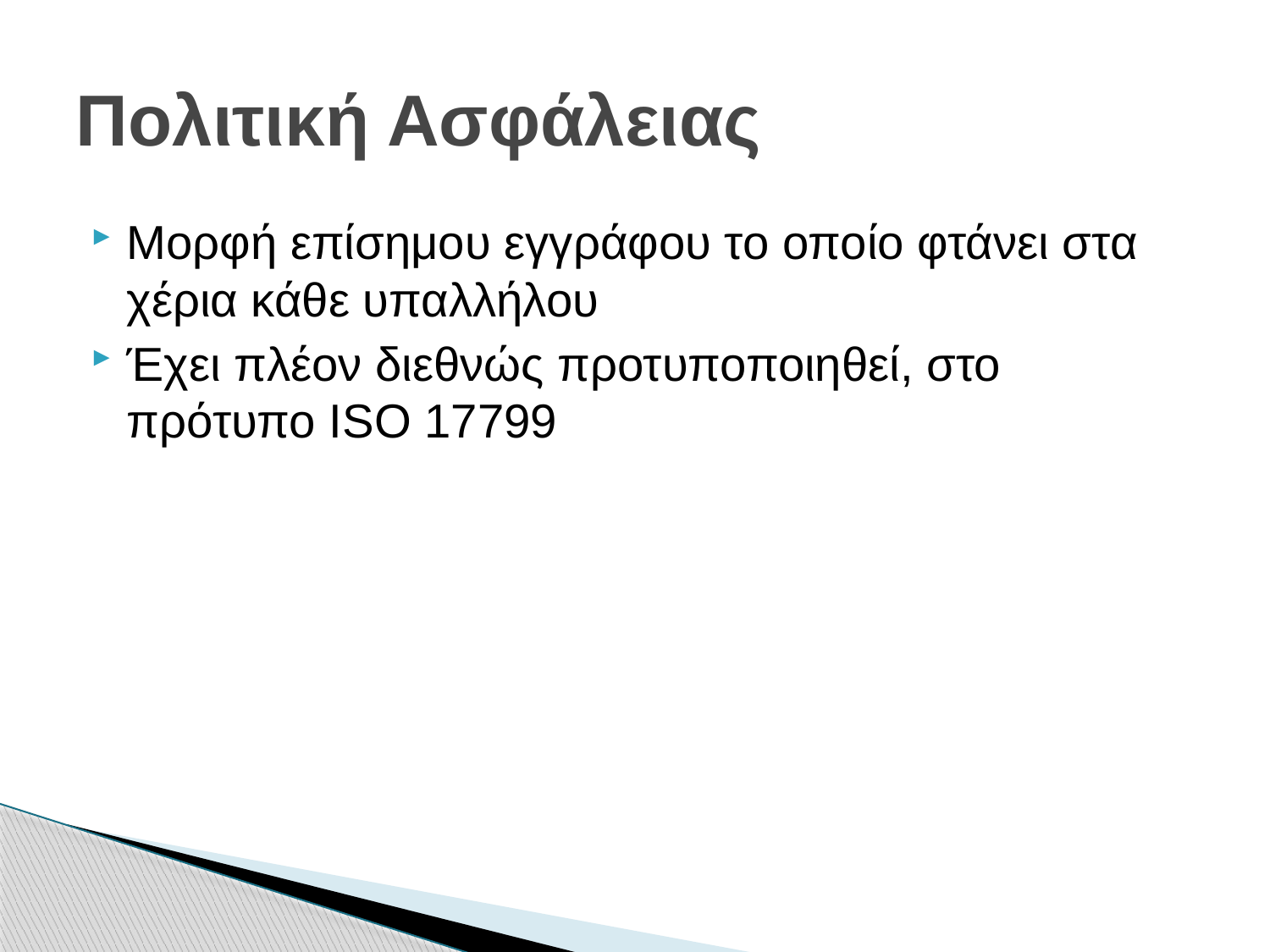

# Πολιτική Ασφάλειας
Μορφή επίσημου εγγράφου το οποίο φτάνει στα χέρια κάθε υπαλλήλου
Έχει πλέον διεθνώς προτυποποιηθεί, στο πρότυπο ISO 17799